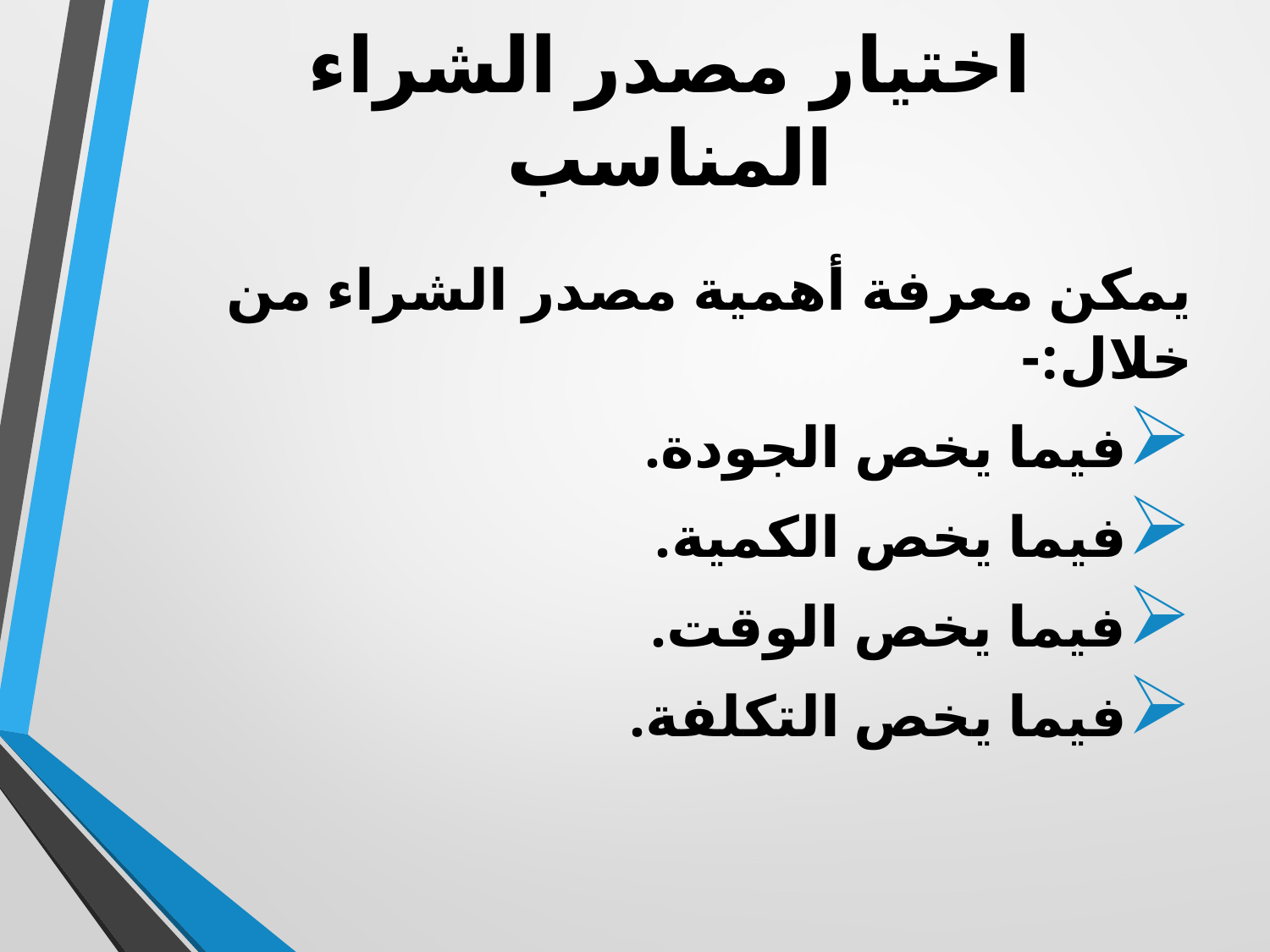

# اختيار مصدر الشراء المناسب
يمكن معرفة أهمية مصدر الشراء من خلال:-
فيما يخص الجودة.
فيما يخص الكمية.
فيما يخص الوقت.
فيما يخص التكلفة.